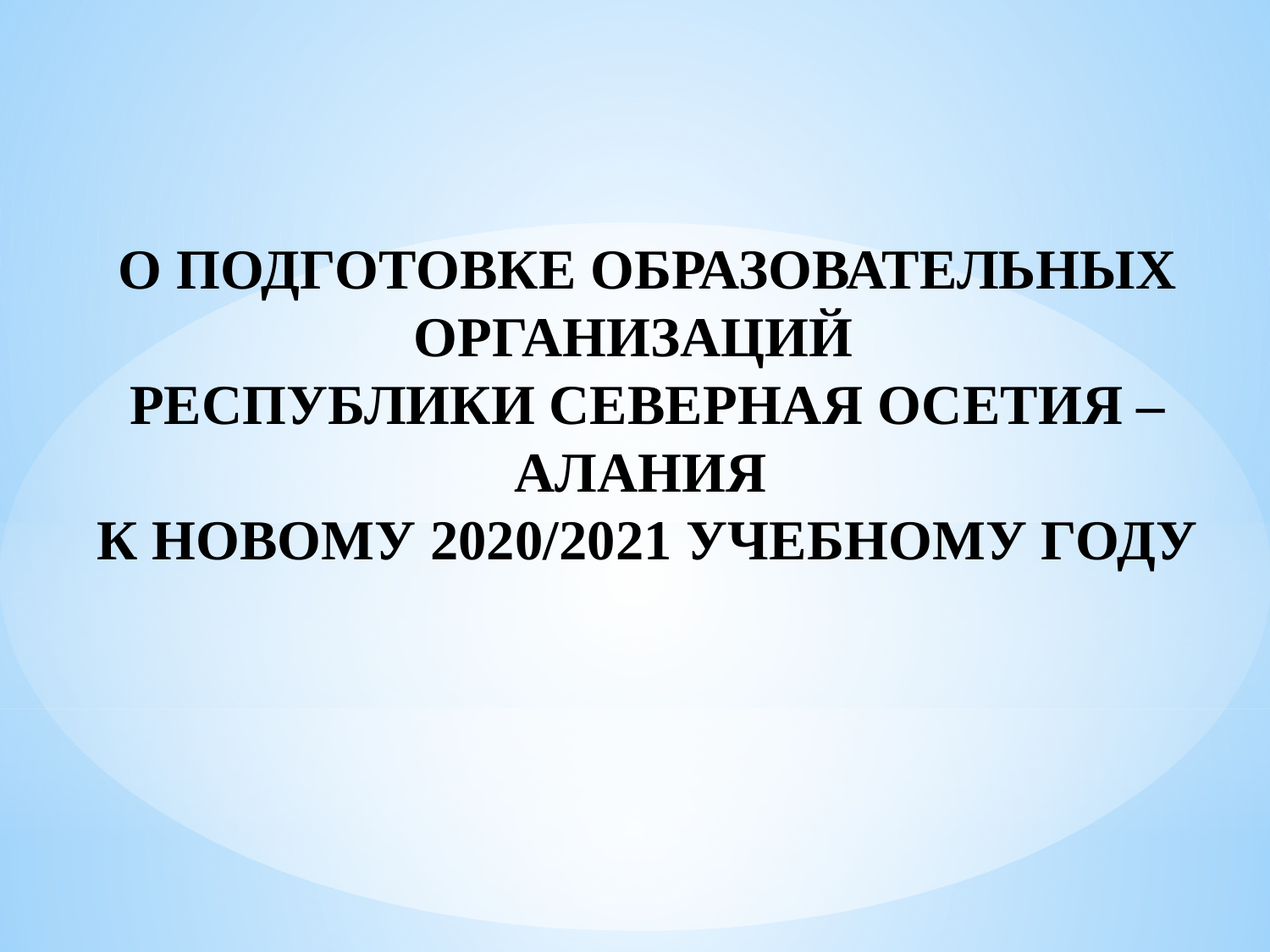

О ПОДГОТОВКЕ ОБРАЗОВАТЕЛЬНЫХ ОРГАНИЗАЦИЙ
РЕСПУБЛИКИ СЕВЕРНАЯ ОСЕТИЯ – АЛАНИЯ
К НОВОМУ 2020/2021 УЧЕБНОМУ ГОДУ